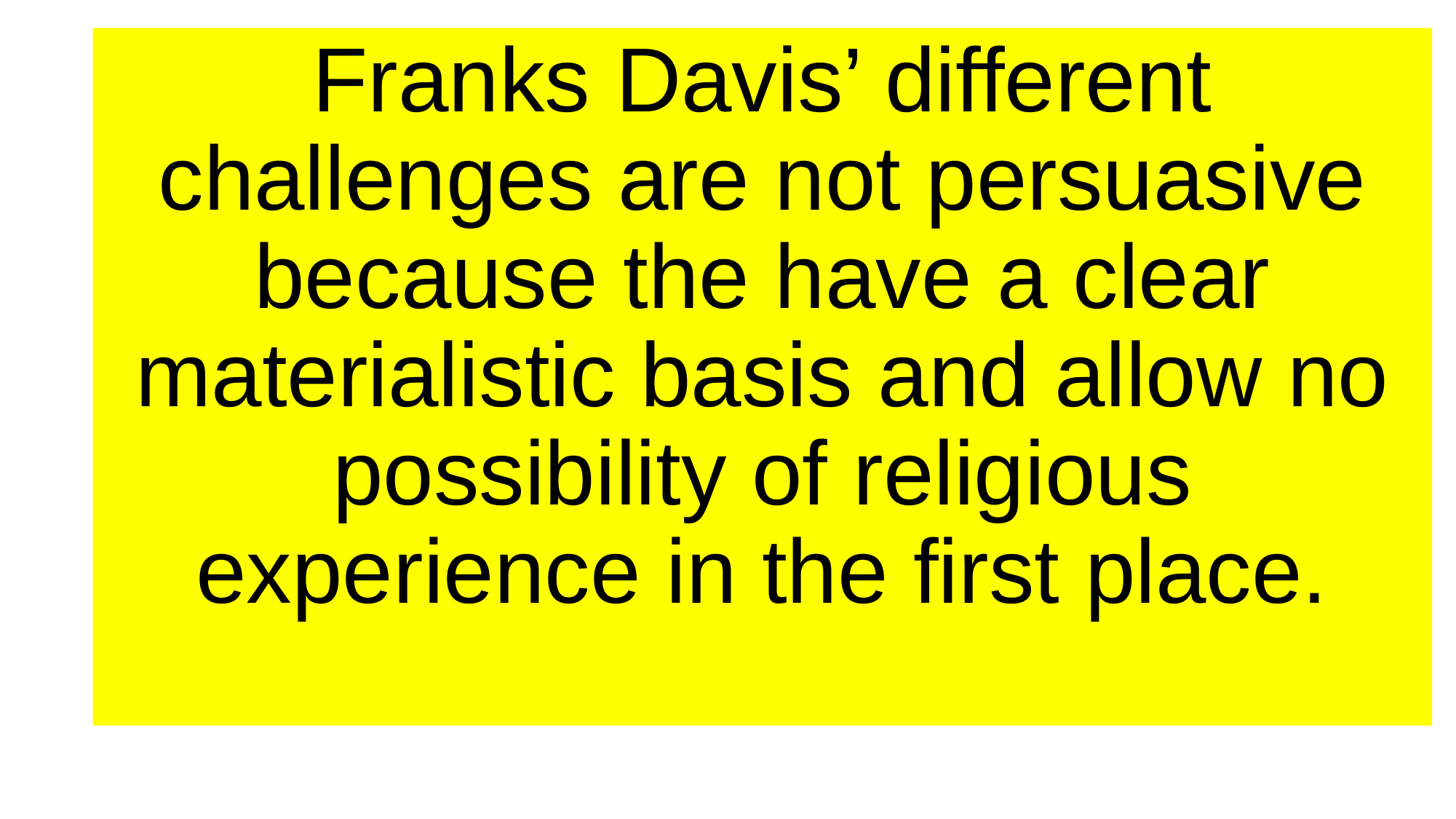

Franks Davis’ different challenges are not persuasive because the have a clear materialistic basis and allow no possibility of religious experience in the first place.